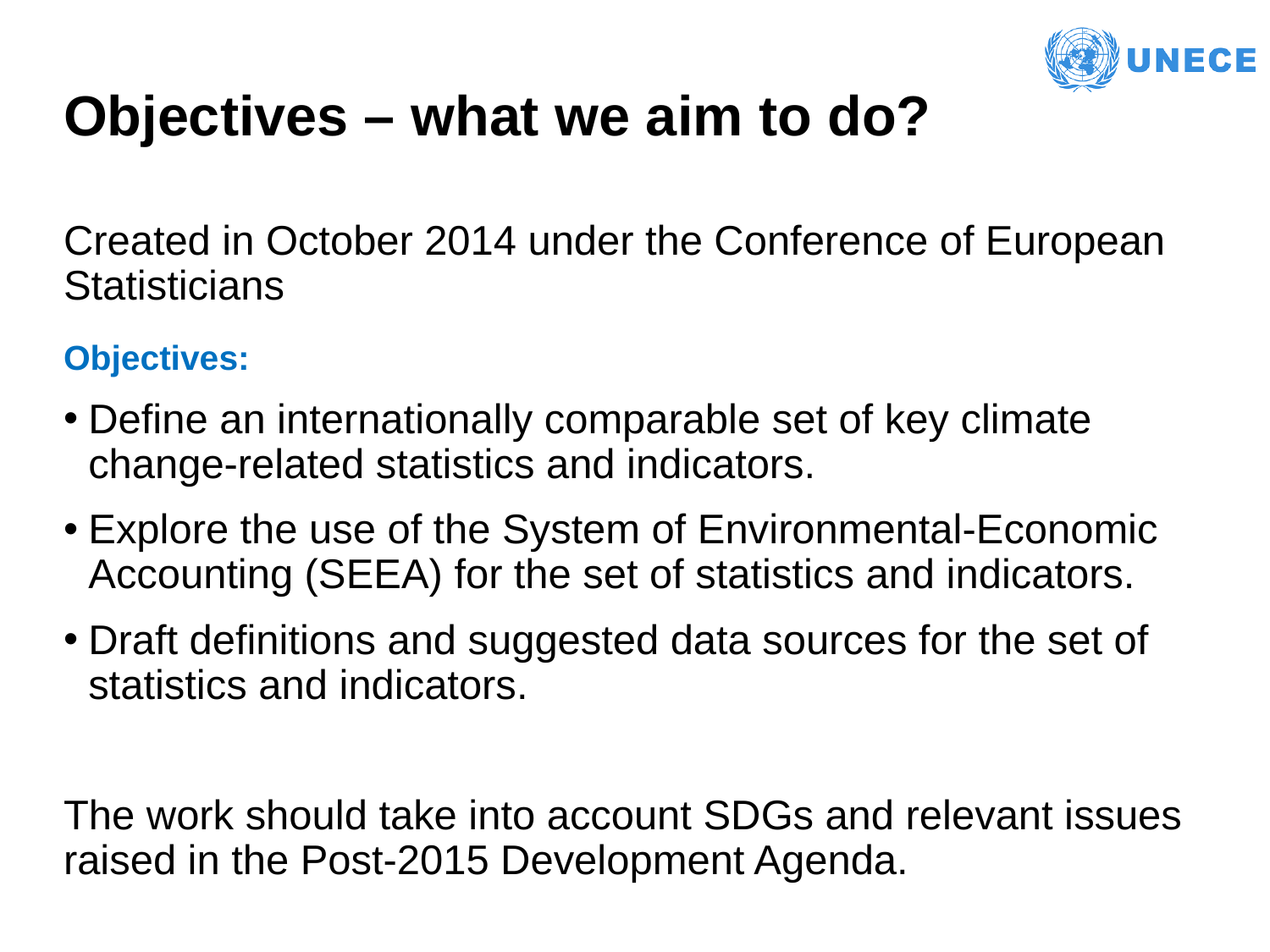

# Objectives – what we aim to do?
Created in October 2014 under the Conference of European Statisticians
Objectives:
Define an internationally comparable set of key climate change-related statistics and indicators.
Explore the use of the System of Environmental-Economic Accounting (SEEA) for the set of statistics and indicators.
Draft definitions and suggested data sources for the set of statistics and indicators.

The work should take into account SDGs and relevant issues raised in the Post-2015 Development Agenda.